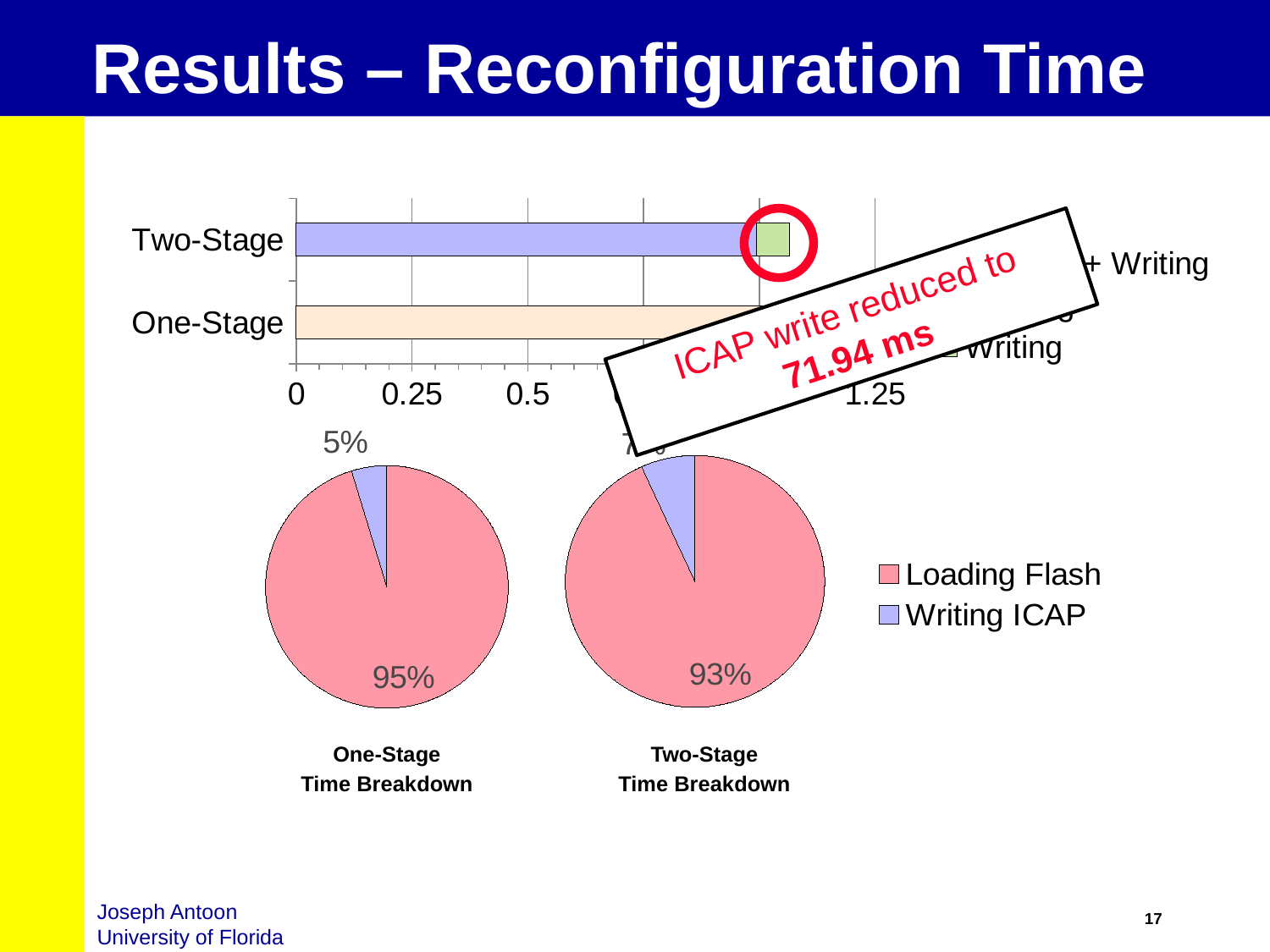

# Results – Reconfiguration Time

### Chart

| Category | Loading + Writing | Loading | Writing |
|---|---|---|---|
| One-Stage | 1.0429999999999988 | 0.0 | 0.0 |
| Two-Stage | 0.0 | 0.9939789999999995 | 0.07194 |
ICAP write reduced to 71.94 ms

### Chart

| Category | Resource Usage |
|---|---|
| MicroBlaze | 0.9530000000000005 |
| MACS | 0.047000000000000014 |

### Chart

| Category | Resource Usage |
|---|---|
| Loading Flash | 0.9325089429872243 |
| Writing ICAP | 0.0674910570127749 |
One-Stage
Time Breakdown
Two-Stage
Time Breakdown